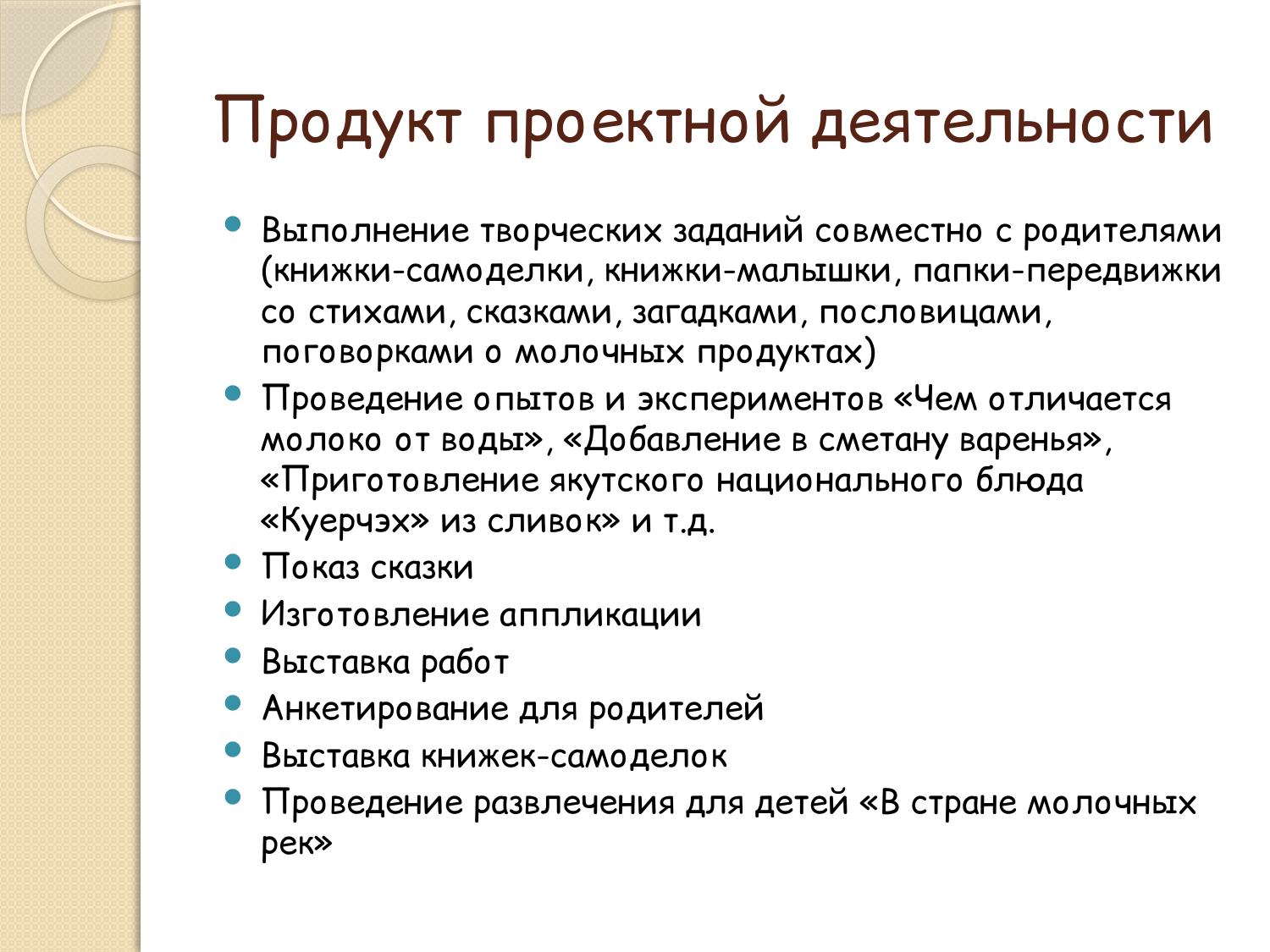

# Продукт проектной деятельности
Выполнение творческих заданий совместно с родителями (книжки-самоделки, книжки-малышки, папки-передвижки со стихами, сказками, загадками, пословицами, поговорками о молочных продуктах)
Проведение опытов и экспериментов «Чем отличается молоко от воды», «Добавление в сметану варенья», «Приготовление якутского национального блюда «Куерчэх» из сливок» и т.д.
Показ сказки
Изготовление аппликации
Выставка работ
Анкетирование для родителей
Выставка книжек-самоделок
Проведение развлечения для детей «В стране молочных рек»